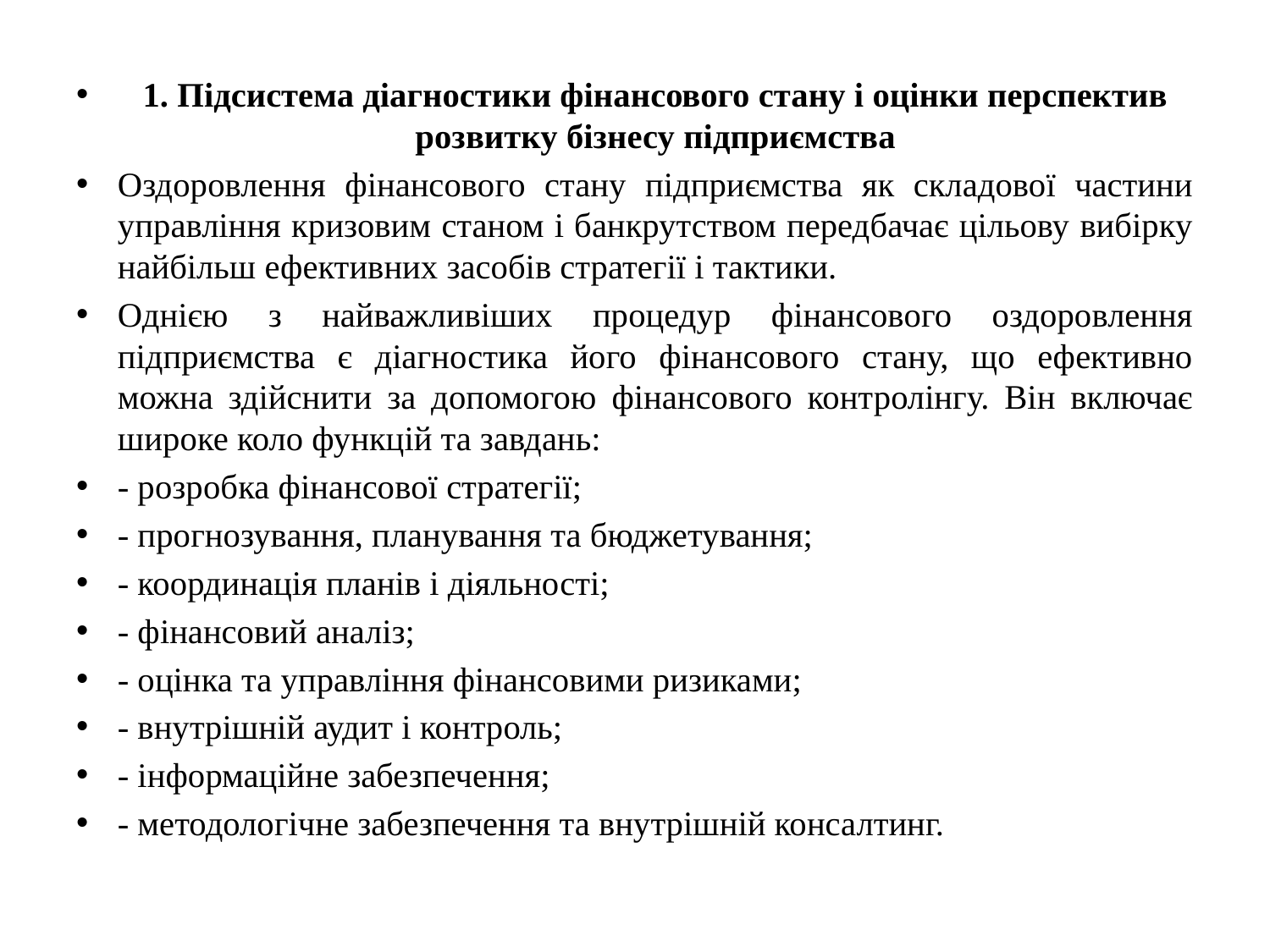

1. Підсистема діагностики фінансового стану і оцінки перспектив розвитку бізнесу підприємства
Оздоровлення фінансового стану підприємства як складової частини управління кризовим станом і банкрутством передбачає цільову вибірку найбільш ефективних засобів стратегії і тактики.
Однією з найважливіших процедур фінансового оздоровлення підприємства є діагностика його фінансового стану, що ефективно можна здійснити за допомогою фінансового контролінгу. Він включає широке коло функцій та завдань:
- розробка фінансової стратегії;
- прогнозування, планування та бюджетування;
- координація планів і діяльності;
- фінансовий аналіз;
- оцінка та управління фінансовими ризиками;
- внутрішній аудит і контроль;
- інформаційне забезпечення;
- методологічне забезпечення та внутрішній консалтинг.